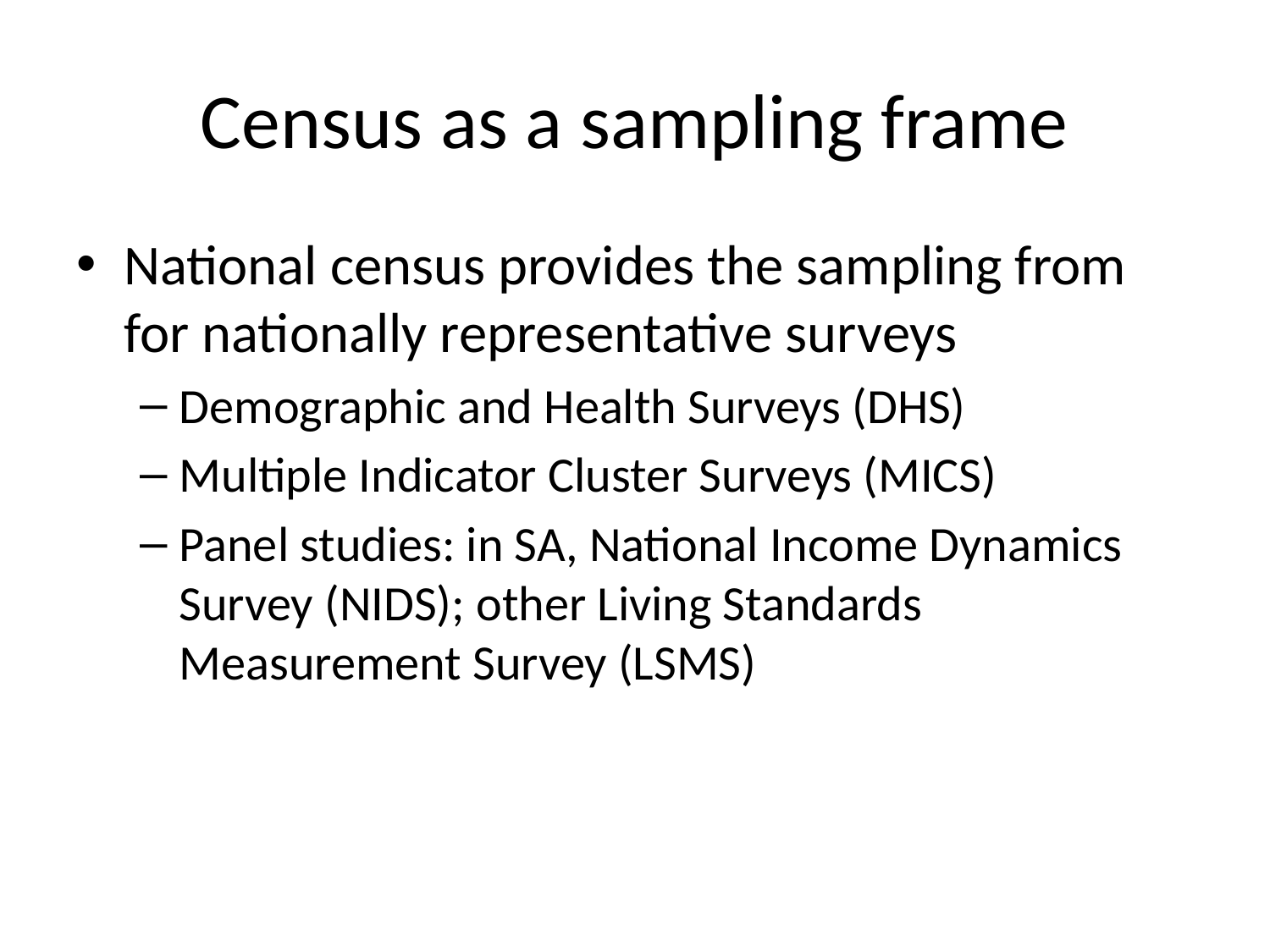

# Census as a sampling frame
National census provides the sampling from for nationally representative surveys
Demographic and Health Surveys (DHS)
Multiple Indicator Cluster Surveys (MICS)
Panel studies: in SA, National Income Dynamics Survey (NIDS); other Living Standards Measurement Survey (LSMS)